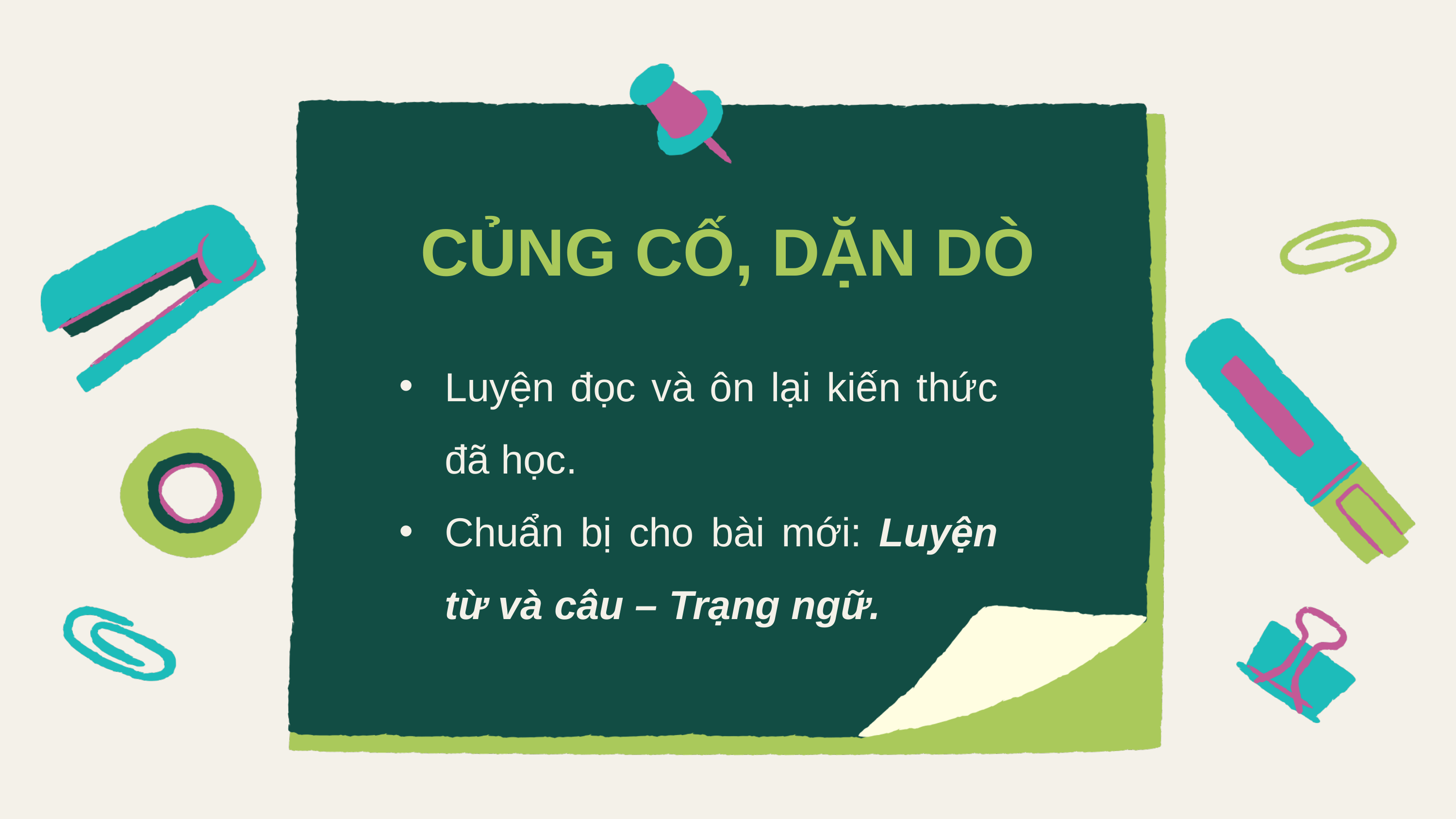

CỦNG CỐ, DẶN DÒ
Luyện đọc và ôn lại kiến thức đã học.
Chuẩn bị cho bài mới: Luyện từ và câu – Trạng ngữ.